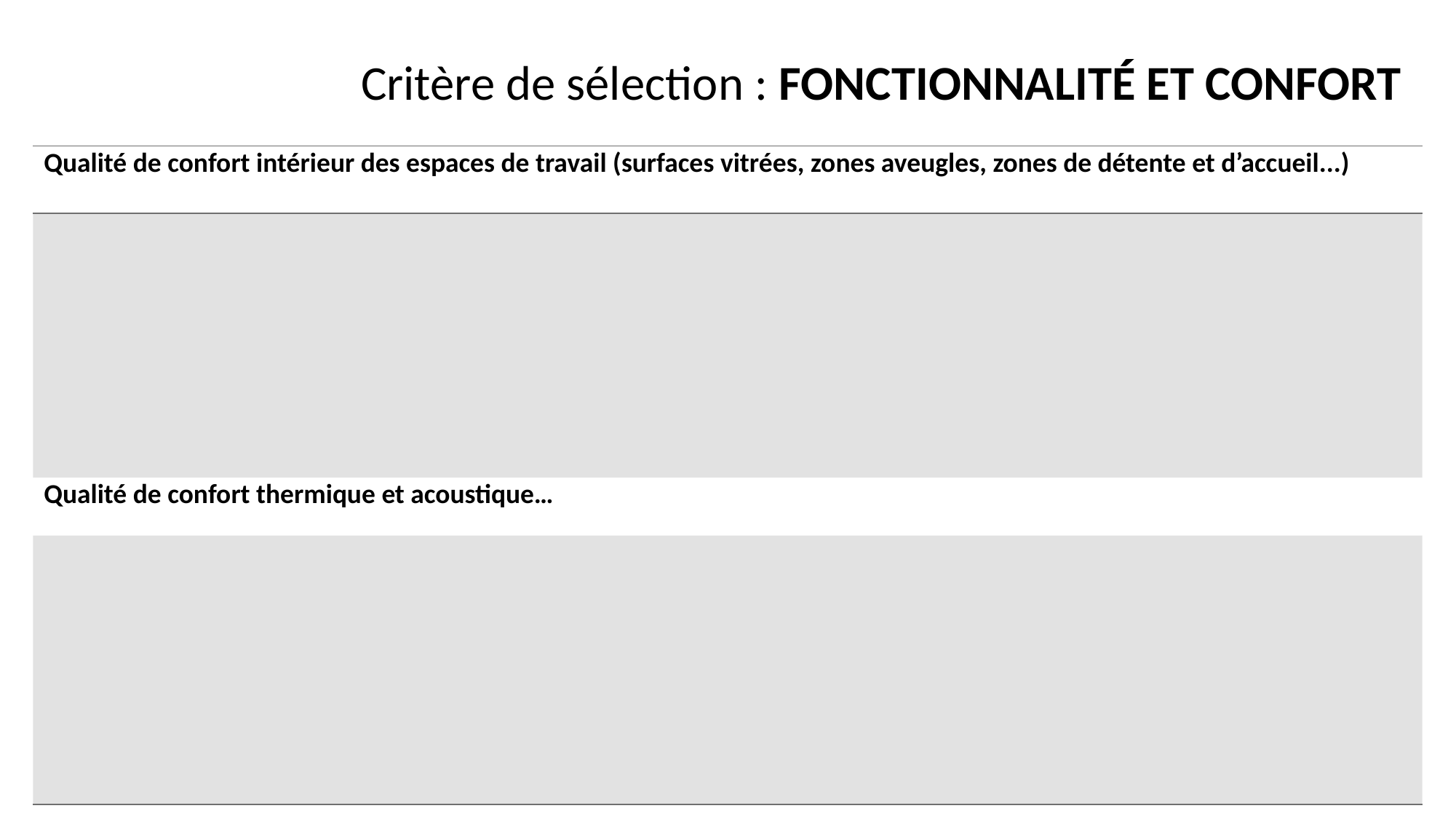

Critère de sélection : FONCTIONNALITÉ ET CONFORT
| Qualité de confort intérieur des espaces de travail (surfaces vitrées, zones aveugles, zones de détente et d’accueil...) |
| --- |
|  |
| Qualité de confort thermique et acoustique… |
|  |